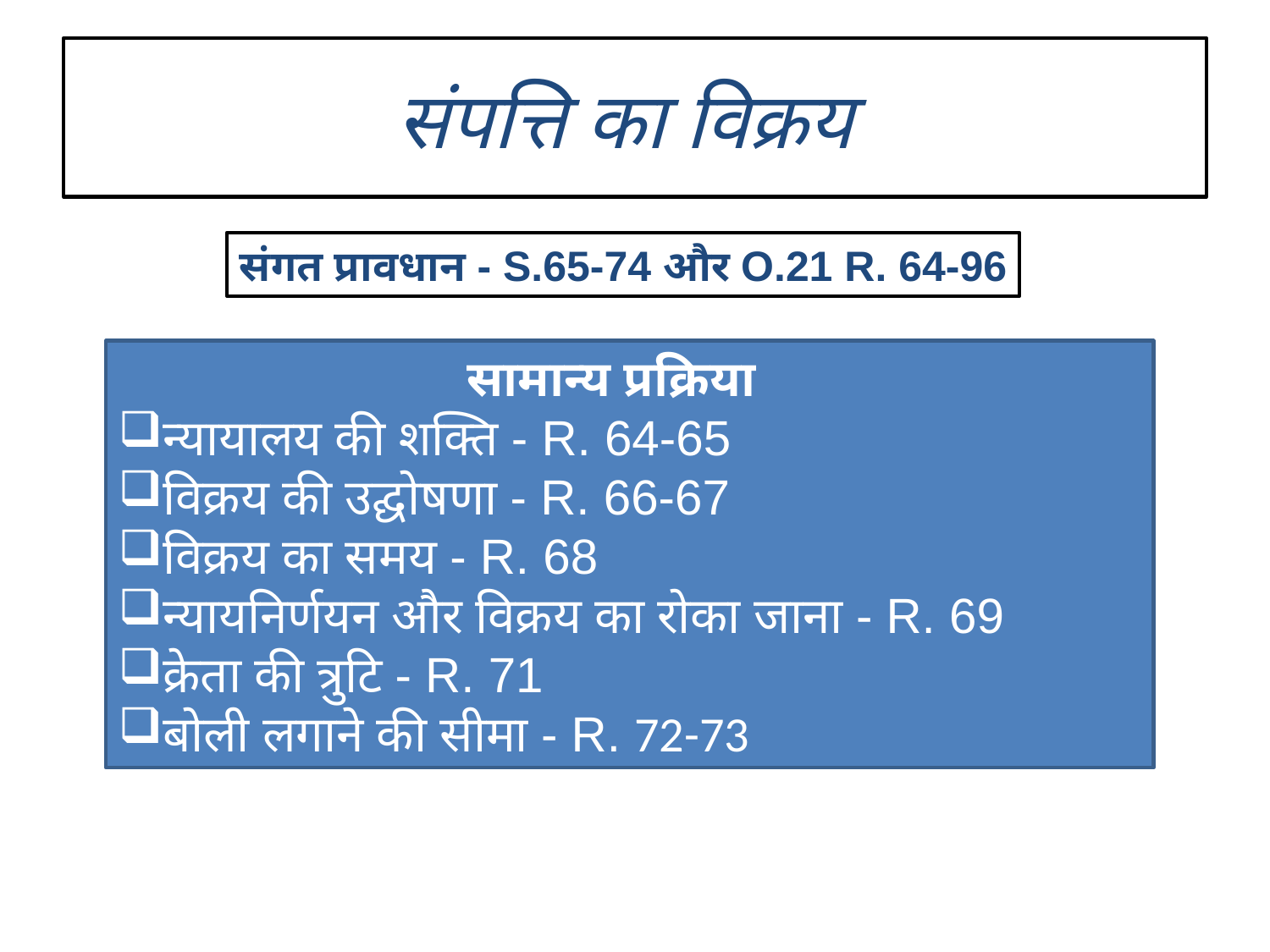

# संपत्ति का विक्रय
संगत प्रावधान - S.65-74 और O.21 R. 64-96
                           सामान्य प्रक्रिया
न्यायालय की शक्ति - R. 64-65
विक्रय की उद्घोषणा - R. 66-67
विक्रय का समय - R. 68
न्यायनिर्णयन और विक्रय का रोका जाना - R. 69
क्रेता की त्रुटि - R. 71
बोली लगाने की सीमा - R. 72-73